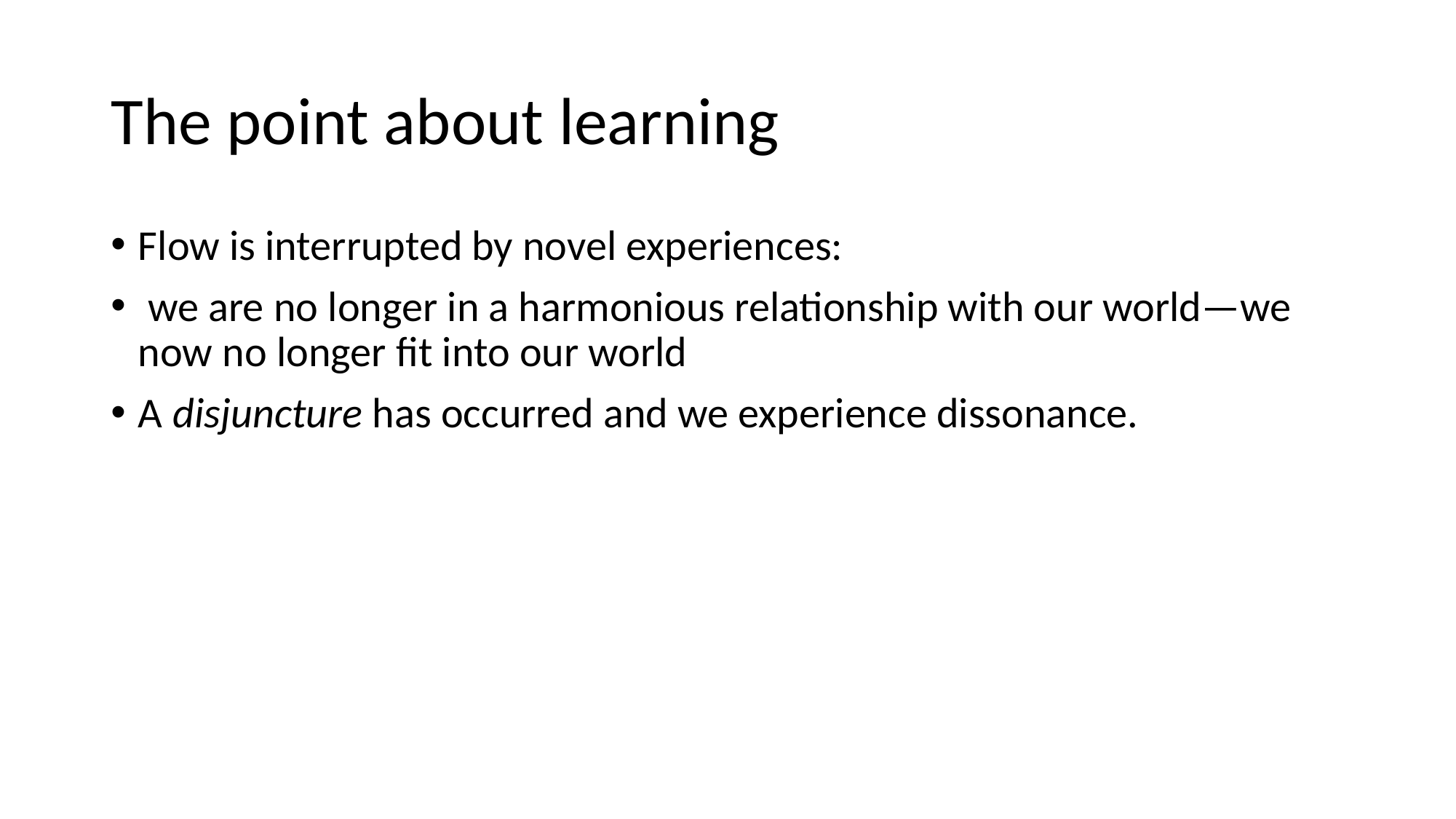

# The point about learning
Flow is interrupted by novel experiences:
 we are no longer in a harmonious relationship with our world—we now no longer fit into our world
A disjuncture has occurred and we experience dissonance.